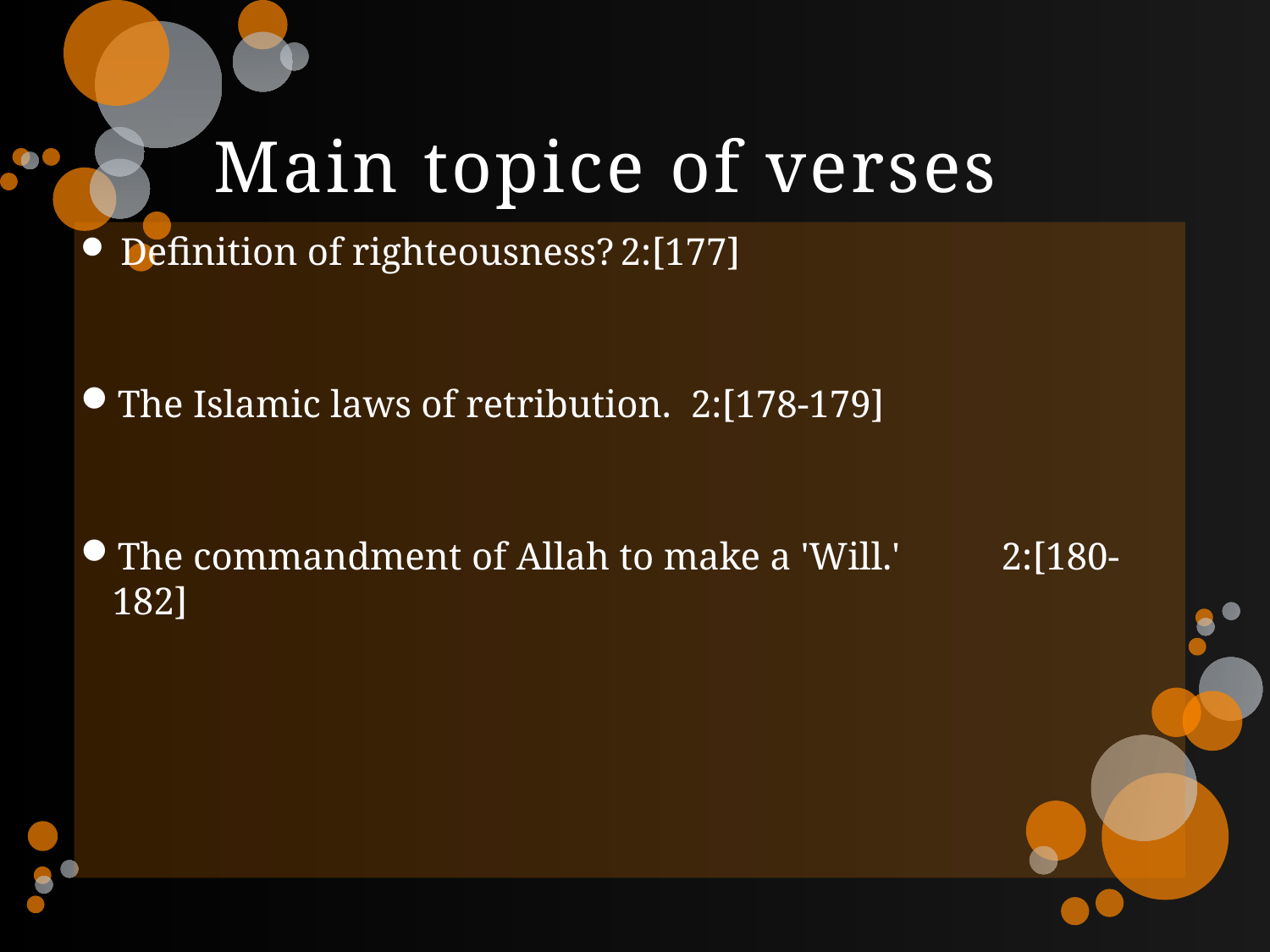

# Main topice of verses
 Definition of righteousness?	2:[177]

The Islamic laws of retribution.  2:[178-179]

The commandment of Allah to make a 'Will.'	2:[180-182]